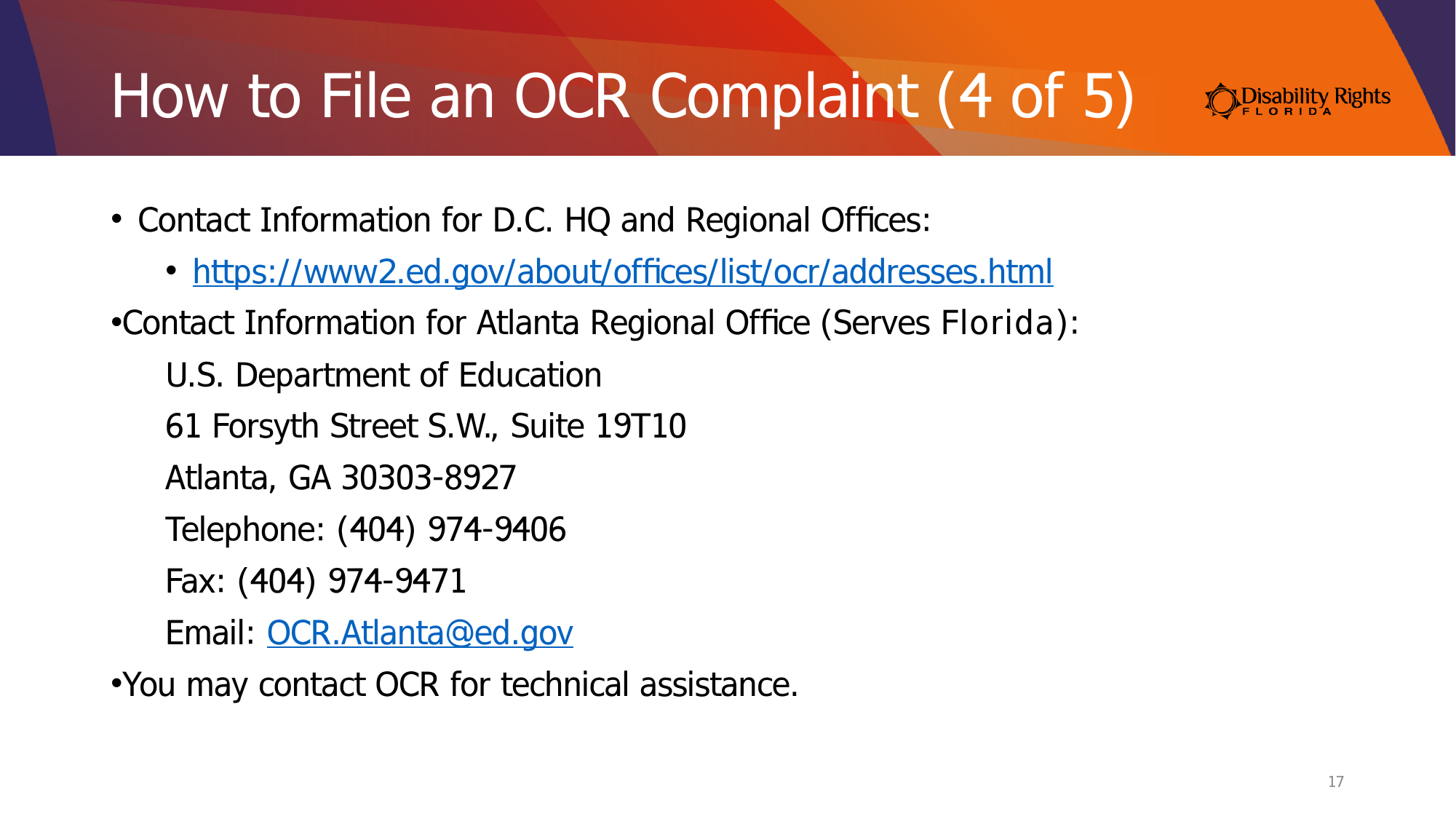

# How to File an OCR Complaint (4 of 5)
Contact Information for D.C. HQ and Regional Offices:
https://www2.ed.gov/about/offices/list/ocr/addresses.html
Contact Information for Atlanta Regional Office (Serves Florida):
U.S. Department of Education
61 Forsyth Street S.W., Suite 19T10
Atlanta, GA 30303-8927
Telephone: (404) 974-9406
Fax: (404) 974-9471
Email: OCR.Atlanta@ed.gov
You may contact OCR for technical assistance.

17